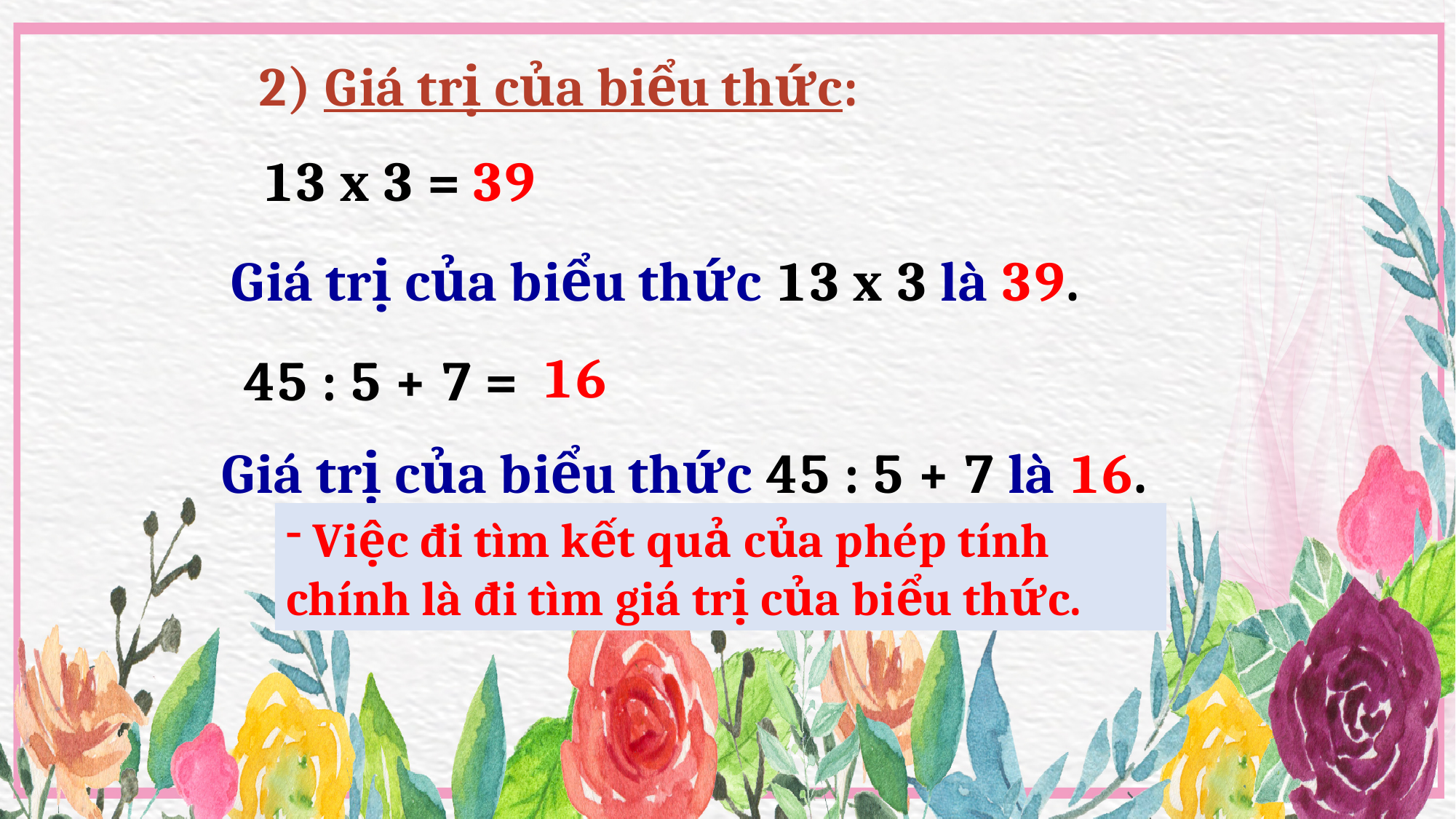

2) Giá trị của biểu thức:
13 x 3 =
39
Giá trị của biểu thức 13 x 3 là 39.
16
45 : 5 + 7 =

Giá trị của biểu thức 45 : 5 + 7 là 16.
 Việc đi tìm kết quả của phép tính chính là đi tìm giá trị của biểu thức.